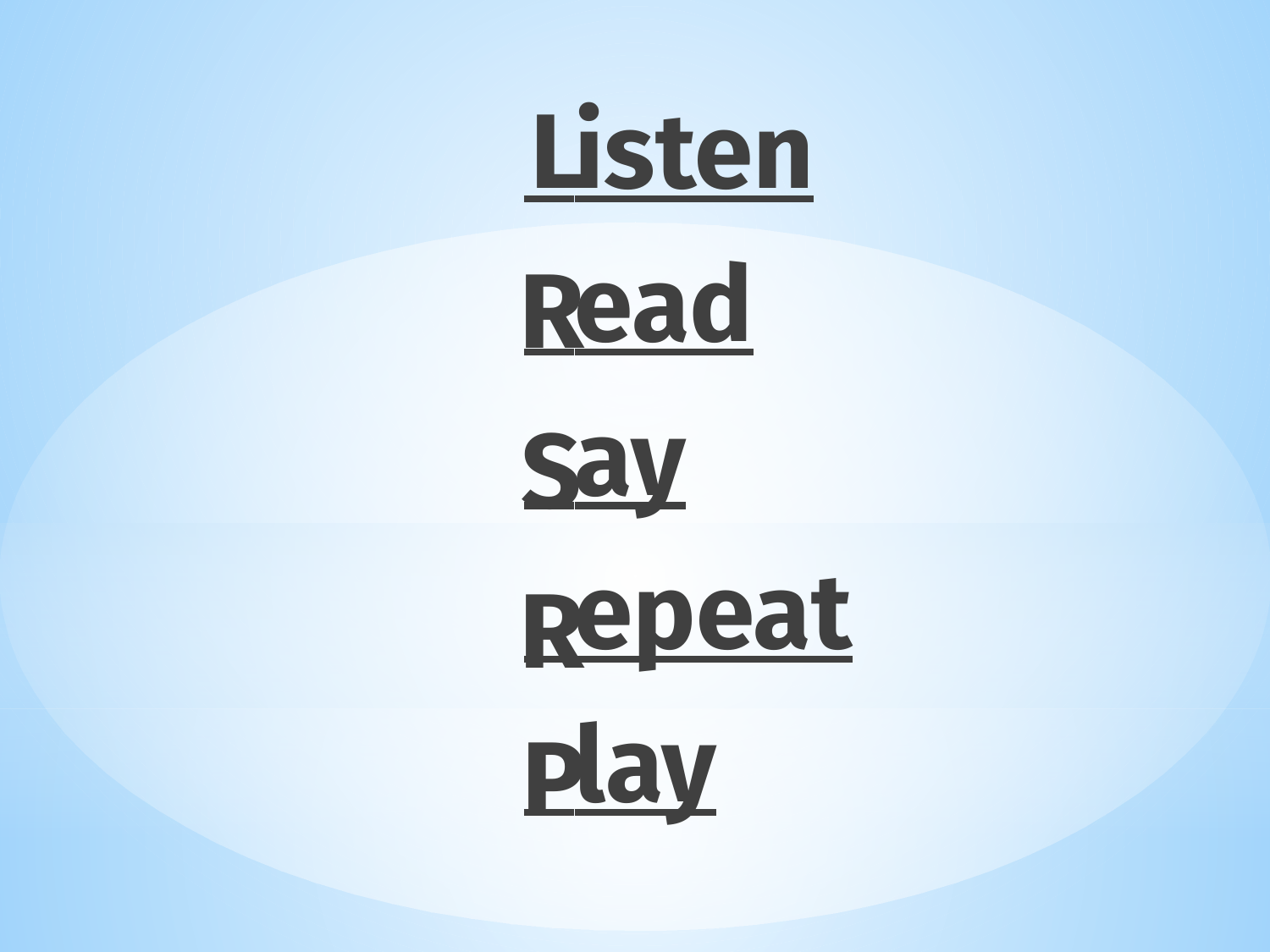

L
  isten
  ead
  ay
  epeat
  lay
R
S
R
P